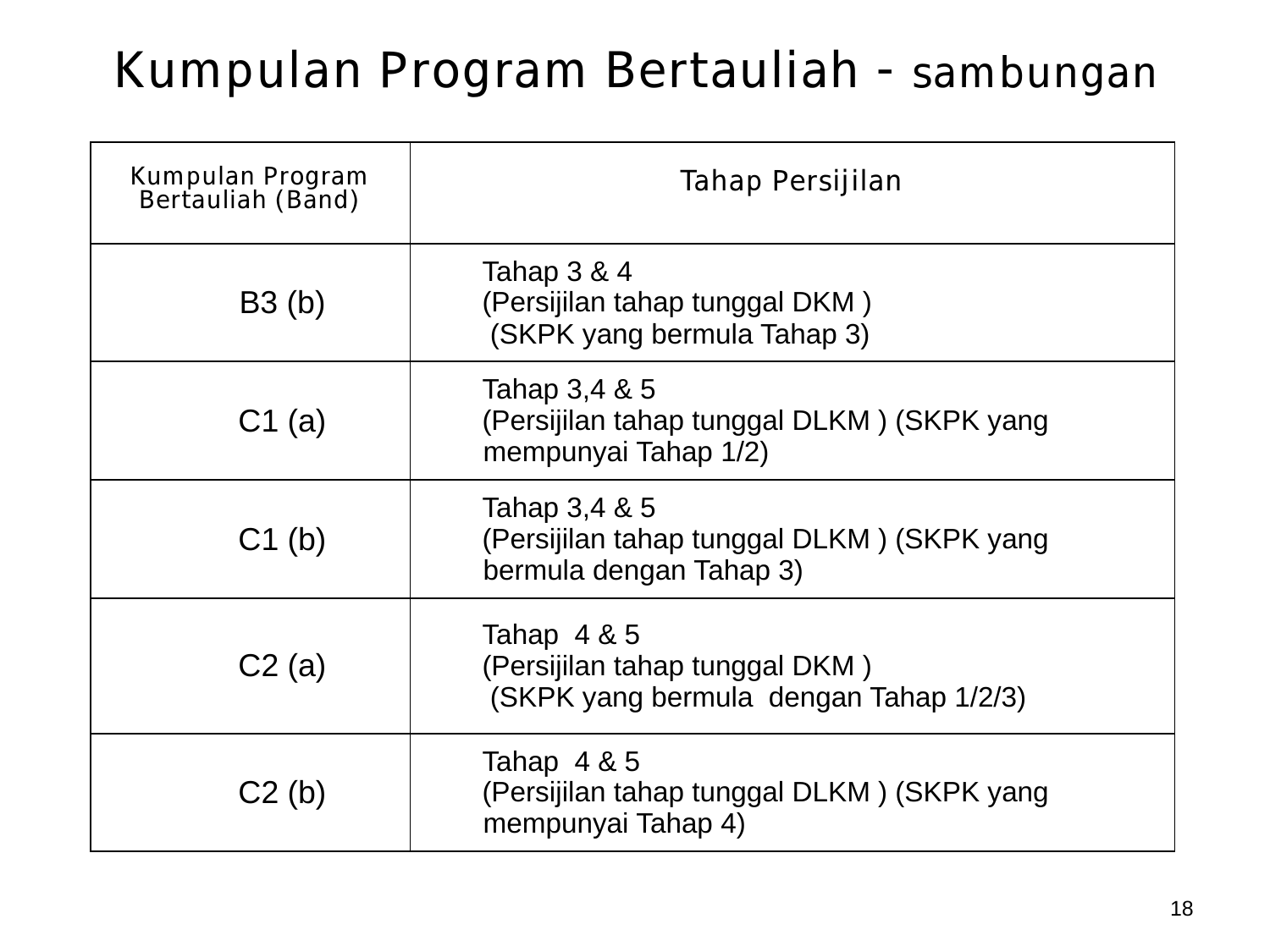

Kumpulan Program Bertauliah - sambungan
| Kumpulan Program Bertauliah (Band) | Tahap Persijilan |
| --- | --- |
| B3 (b) | Tahap 3 & 4 (Persijilan tahap tunggal DKM ) (SKPK yang bermula Tahap 3) |
| C1 (a) | Tahap 3,4 & 5 (Persijilan tahap tunggal DLKM ) (SKPK yang mempunyai Tahap 1/2) |
| C1 (b) | Tahap 3,4 & 5 (Persijilan tahap tunggal DLKM ) (SKPK yang bermula dengan Tahap 3) |
| C2 (a) | Tahap 4 & 5 (Persijilan tahap tunggal DKM ) (SKPK yang bermula dengan Tahap 1/2/3) |
| C2 (b) | Tahap 4 & 5 (Persijilan tahap tunggal DLKM ) (SKPK yang mempunyai Tahap 4) |
18